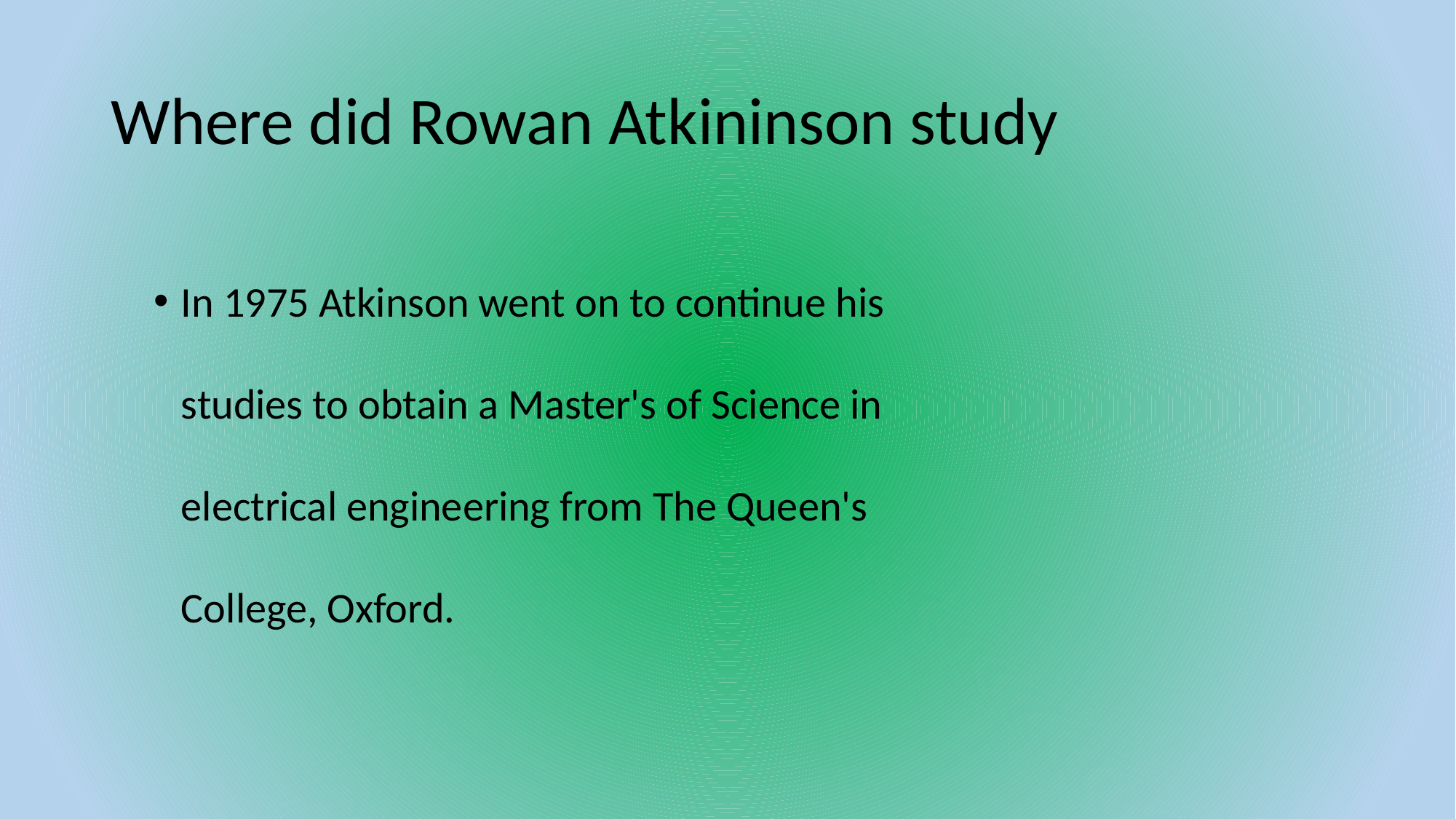

# Where did Rowan Atkininson study
In 1975 Atkinson went on to continue his studies to obtain a Master's of Science in electrical engineering from The Queen's College, Oxford.